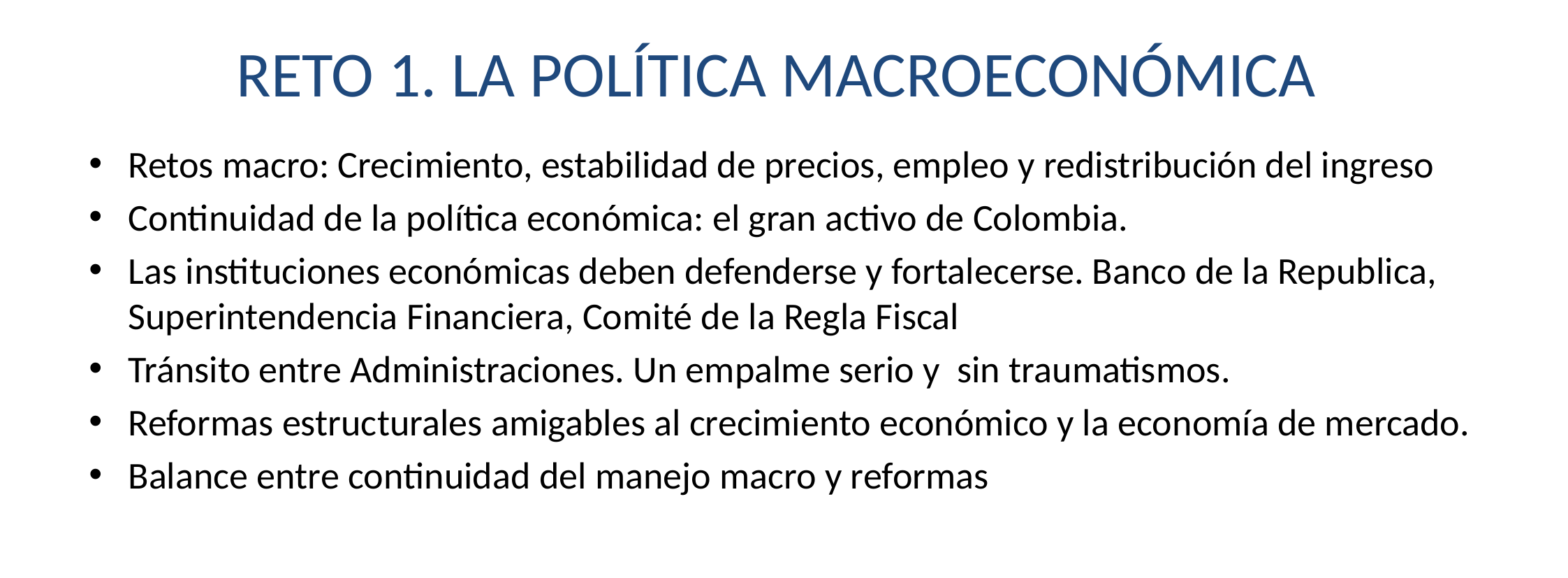

# RETO 1. LA POLÍTICA MACROECONÓMICA
Retos macro: Crecimiento, estabilidad de precios, empleo y redistribución del ingreso
Continuidad de la política económica: el gran activo de Colombia.
Las instituciones económicas deben defenderse y fortalecerse. Banco de la Republica, Superintendencia Financiera, Comité de la Regla Fiscal
Tránsito entre Administraciones. Un empalme serio y  sin traumatismos.
Reformas estructurales amigables al crecimiento económico y la economía de mercado.
Balance entre continuidad del manejo macro y reformas